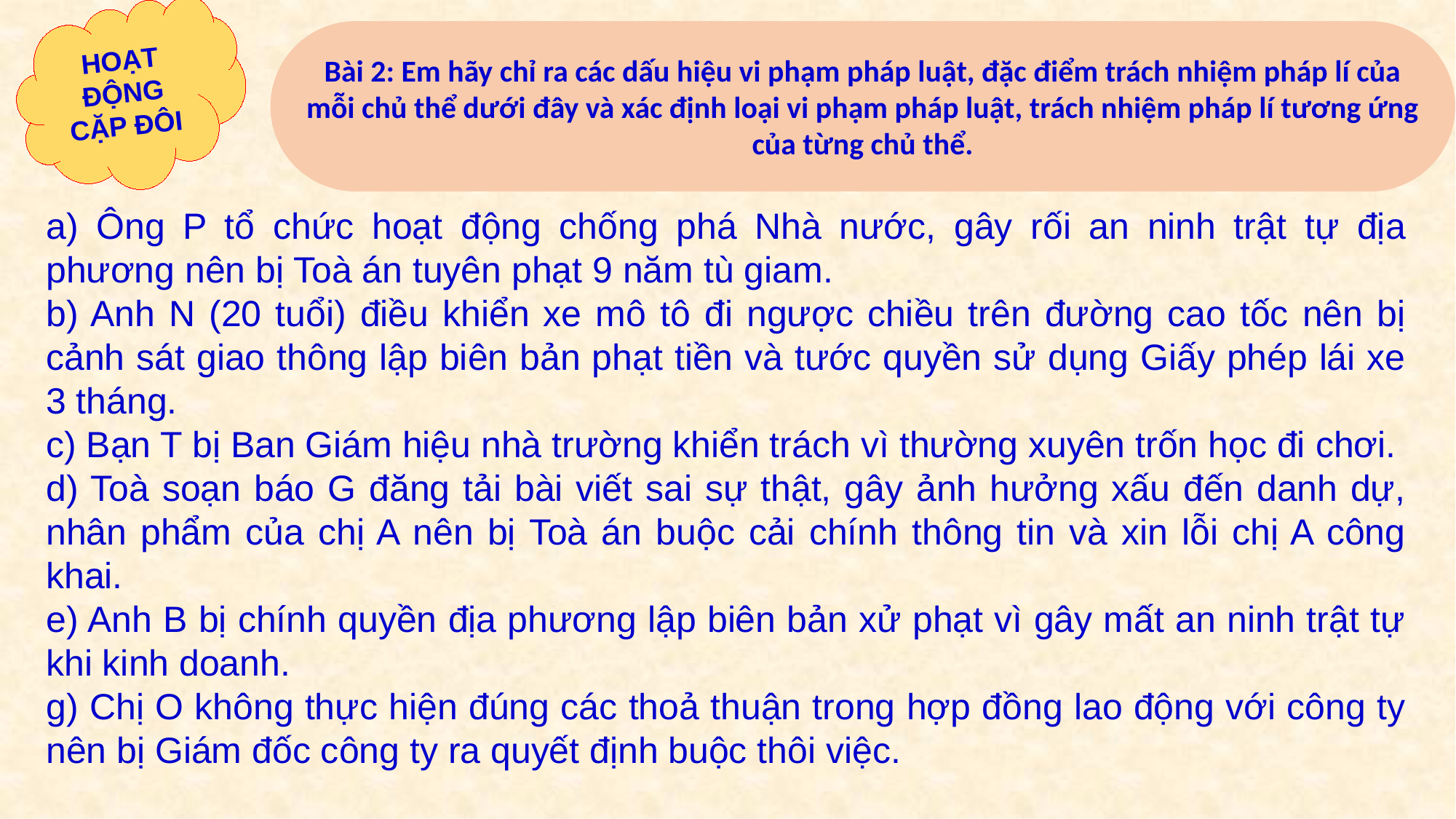

HOẠT ĐỘNG CẶP ĐÔI

Bài 2: Em hãy chỉ ra các dấu hiệu vi phạm pháp luật, đặc điểm trách nhiệm pháp lí của mỗi chủ thể dưới đây và xác định loại vi phạm pháp luật, trách nhiệm pháp lí tương ứng của từng chủ thể.
a) Ông P tổ chức hoạt động chống phá Nhà nước, gây rối an ninh trật tự địa phương nên bị Toà án tuyên phạt 9 năm tù giam.
b) Anh N (20 tuổi) điều khiển xe mô tô đi ngược chiều trên đường cao tốc nên bị cảnh sát giao thông lập biên bản phạt tiền và tước quyền sử dụng Giấy phép lái xe 3 tháng.
c) Bạn T bị Ban Giám hiệu nhà trường khiển trách vì thường xuyên trốn học đi chơi.
d) Toà soạn báo G đăng tải bài viết sai sự thật, gây ảnh hưởng xấu đến danh dự, nhân phẩm của chị A nên bị Toà án buộc cải chính thông tin và xin lỗi chị A công khai.
e) Anh B bị chính quyền địa phương lập biên bản xử phạt vì gây mất an ninh trật tự khi kinh doanh.
g) Chị O không thực hiện đúng các thoả thuận trong hợp đồng lao động với công ty nên bị Giám đốc công ty ra quyết định buộc thôi việc.